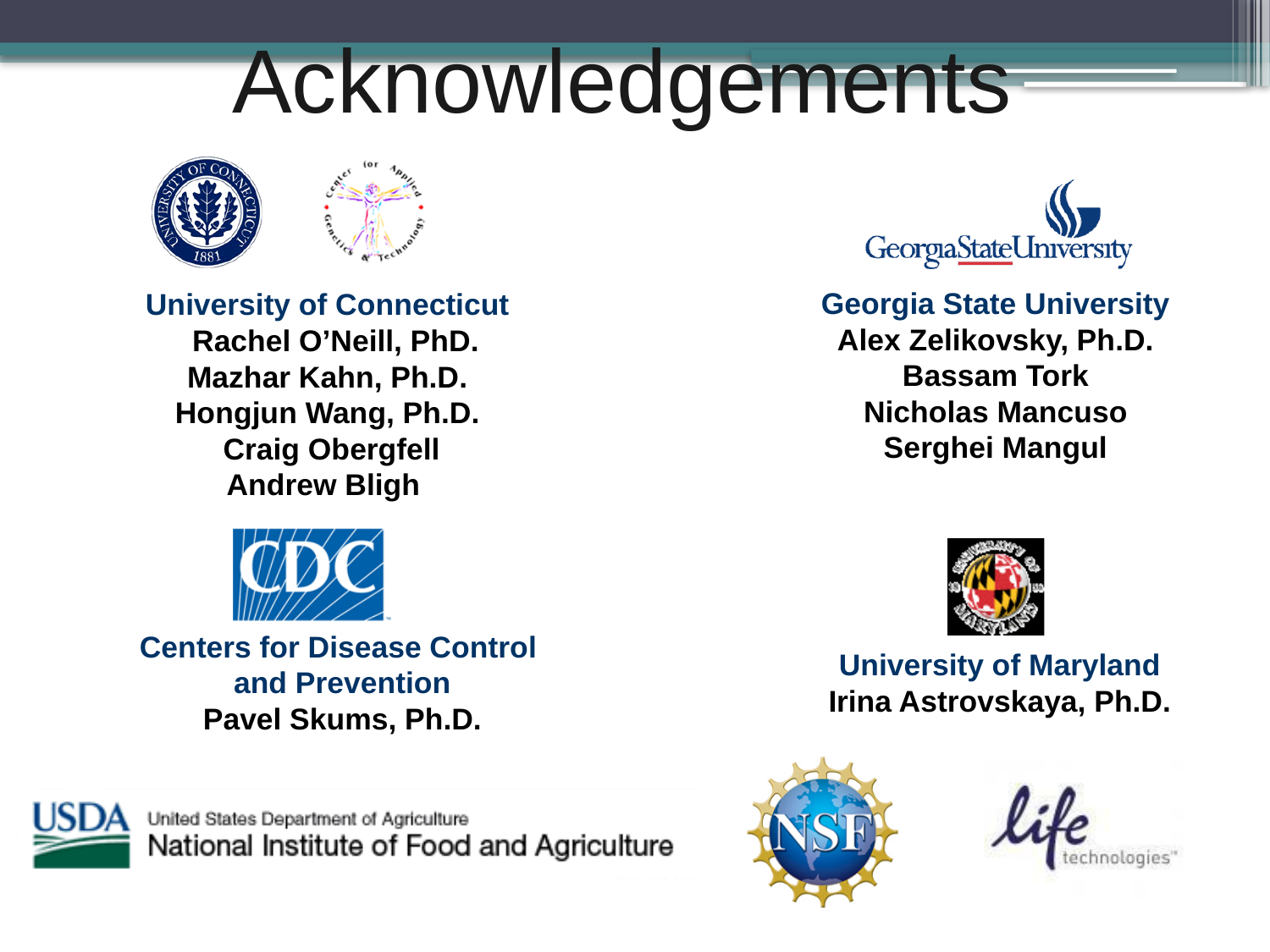

Acknowledgements

Georgia State University
Alex Zelikovsky, Ph.D.
Bassam Tork
Nicholas Mancuso
Serghei Mangul
University of Connecticut
  Rachel O’Neill, PhD.
Mazhar Kahn, Ph.D.
Hongjun Wang, Ph.D.
 Craig Obergfell
Andrew Bligh

Centers for Disease Control
and Prevention
Pavel Skums, Ph.D.

University of Maryland
Irina Astrovskaya, Ph.D.